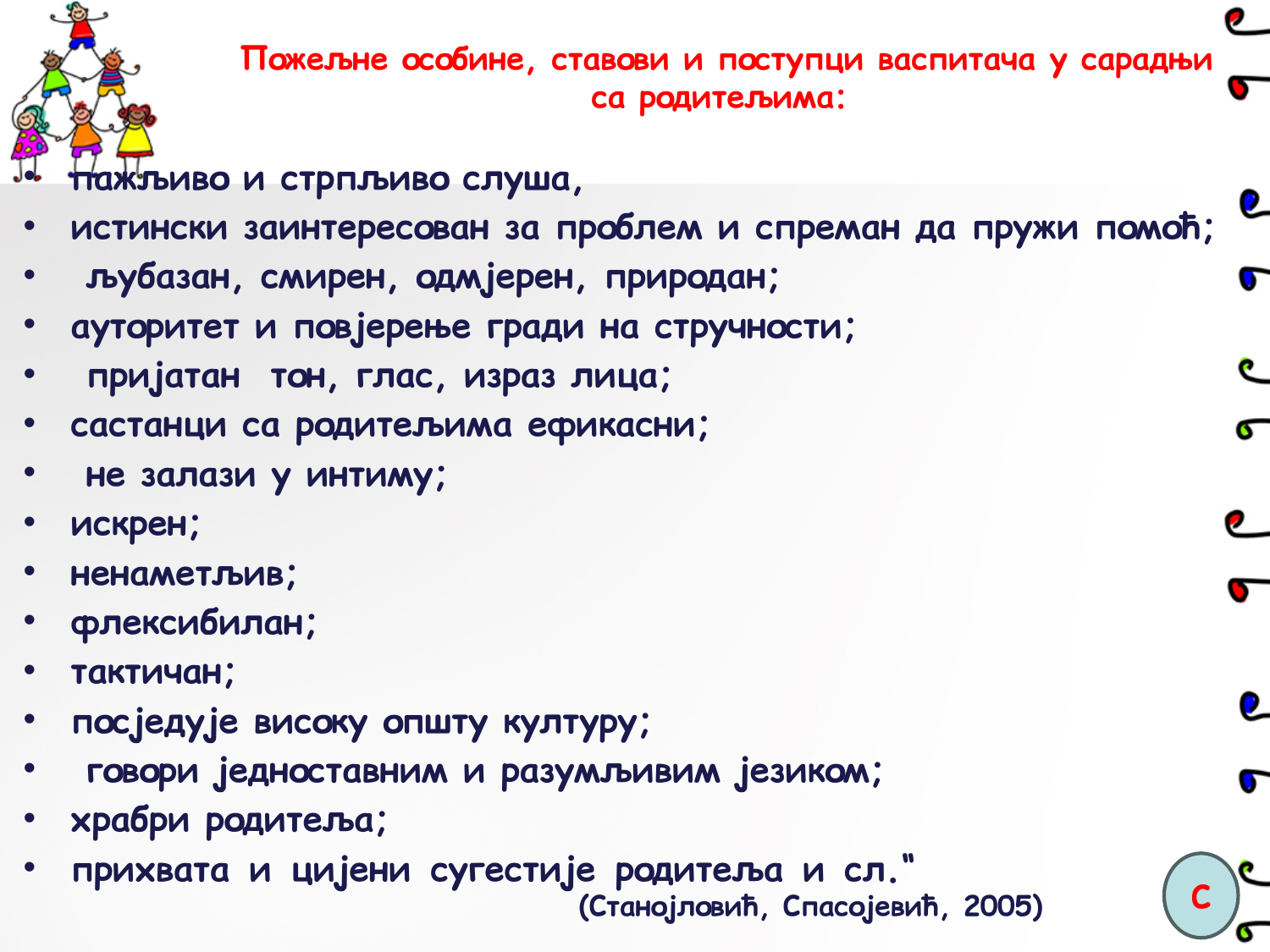

Пожељне особине, ставови и поступци васпитача у сарадњи са родитељима:
пажљиво и стрпљиво слуша,
истински заинтересован за проблем и спреман да пружи помоћ;
 љубазан, смирен, одмјерен, природан;
ауторитет и повјерење гради на стручности;
 пријатан  тон, глас, израз лица;
састанци са родитељима ефикасни;
 не залази у интиму;
искрен;
ненаметљив;
флексибилан;
тактичан;
посједује високу општу културу;
 говори једноставним и разумљивим језиком;
храбри родитеља;
прихвата и цијени сугестије родитеља и сл.“  							(Станојловић, Спасојевић, 2005)

С